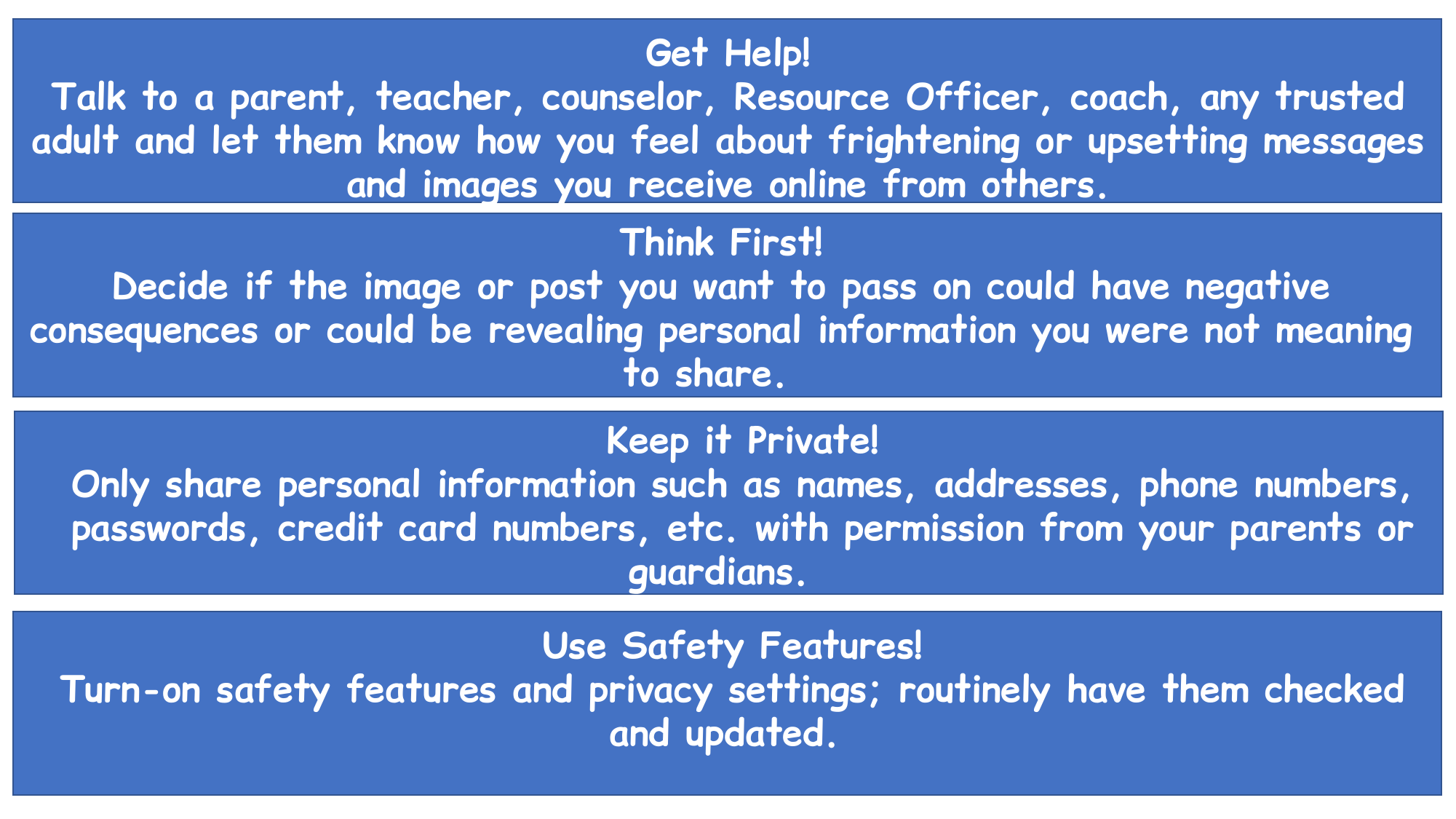

Get Help!
Talk to a parent, teacher, counselor, Resource Officer, coach, any trusted adult and let them know how you feel about frightening or upsetting messages and images you receive online from others.

Think First!
Decide if the image or post you want to pass on could have negative consequences or could be revealing personal information you were not meaning to share.

Keep it Private!
Only share personal information such as names, addresses, phone numbers, passwords, credit card numbers, etc. with permission from your parents or guardians.

Use Safety Features!
Turn-on safety features and privacy settings; routinely have them checked and updated.